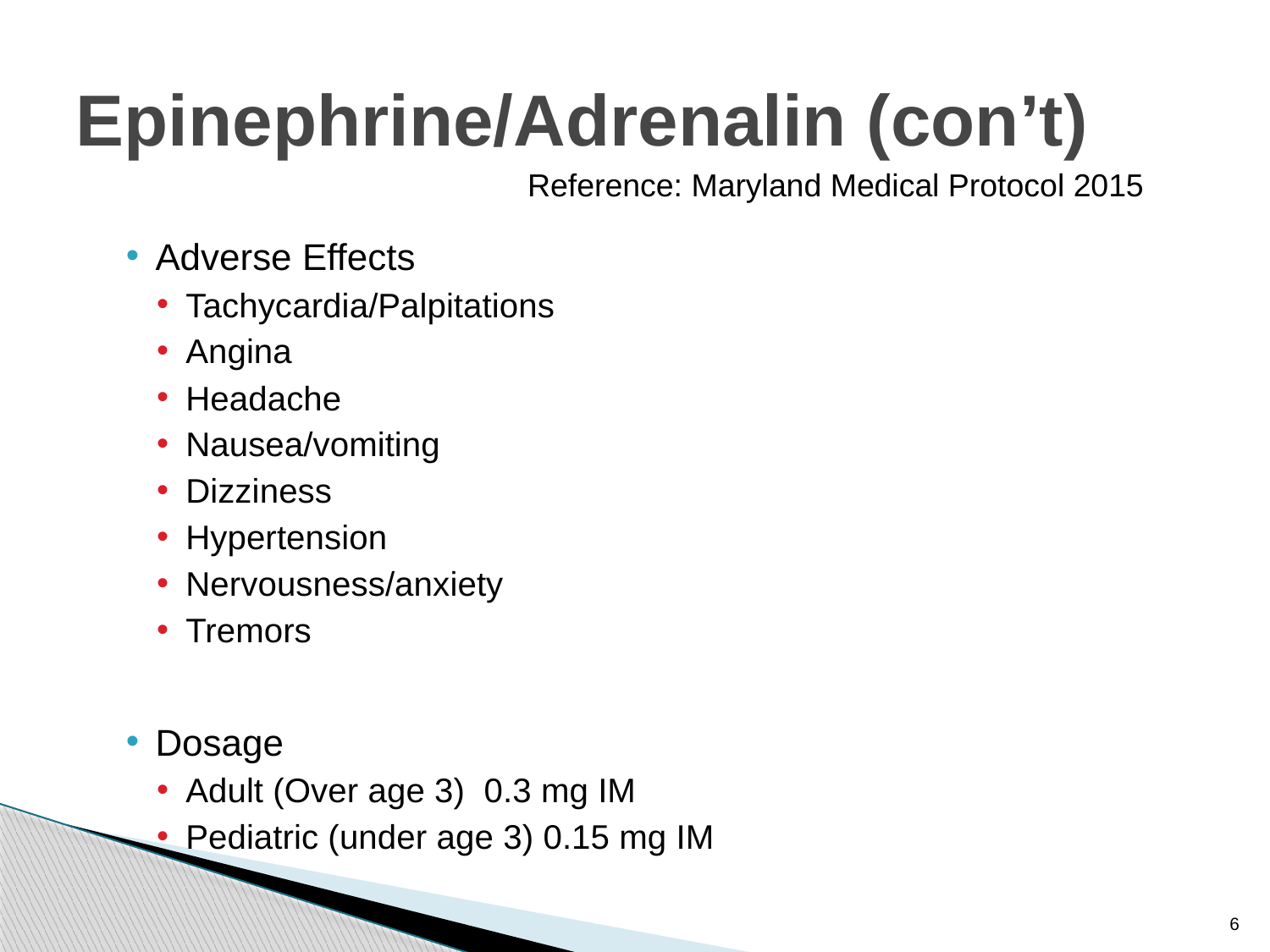

# Epinephrine/Adrenalin (con’t)
Reference: Maryland Medical Protocol 2015
Adverse Effects
Tachycardia/Palpitations
Angina
Headache
Nausea/vomiting
Dizziness
Hypertension
Nervousness/anxiety
Tremors

Dosage
Adult (Over age 3)  0.3 mg IM
Pediatric (under age 3) 0.15 mg IM

6